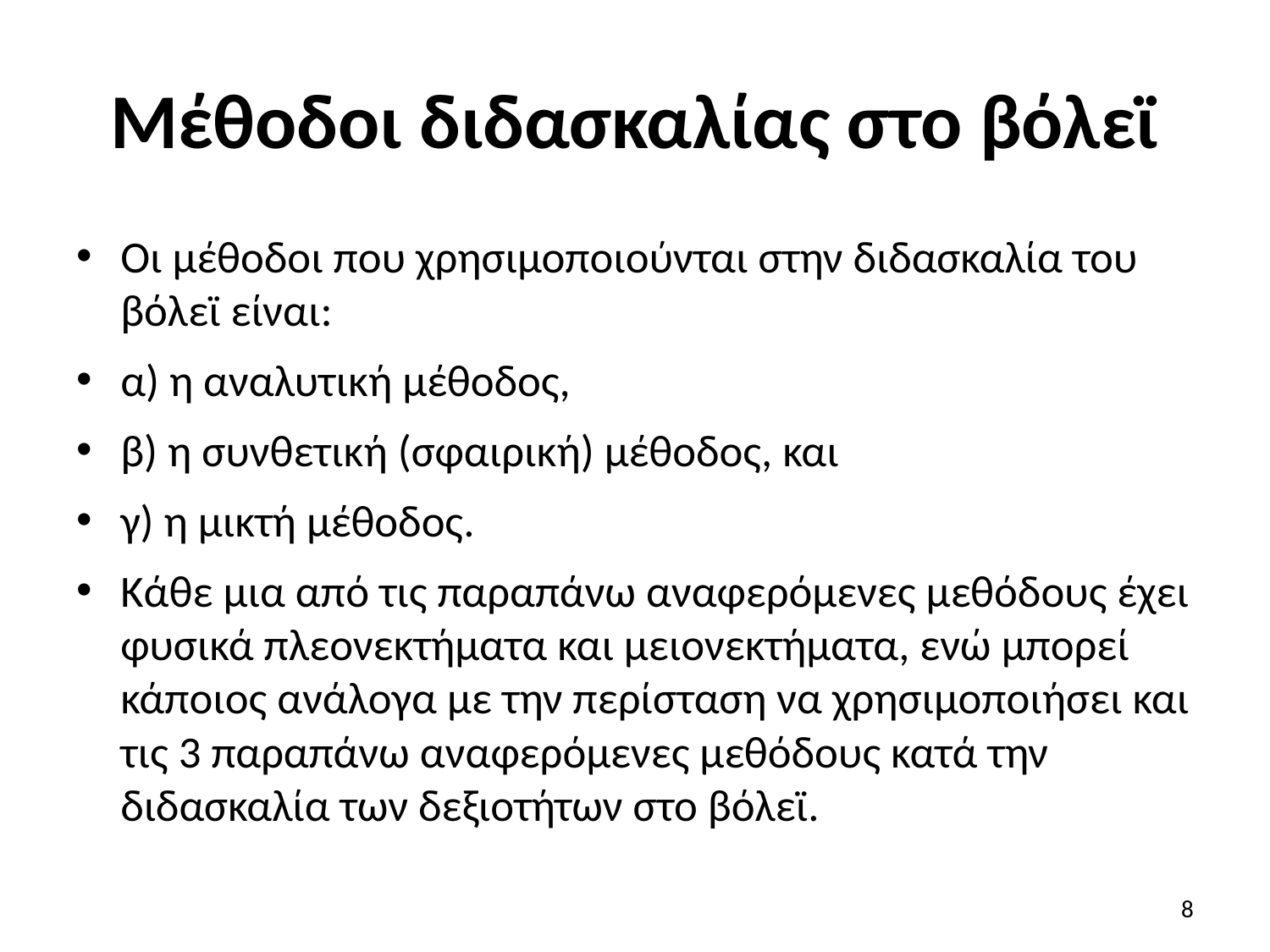

# Μέθοδοι διδασκαλίας στο βόλεϊ
Οι μέθοδοι που χρησιμοποιούνται στην διδασκαλία του βόλεϊ είναι:
α) η αναλυτική μέθοδος,
β) η συνθετική (σφαιρική) μέθοδος, και
γ) η μικτή μέθοδος.
Κάθε μια από τις παραπάνω αναφερόμενες μεθόδους έχει φυσικά πλεονεκτήματα και μειονεκτήματα, ενώ μπορεί κάποιος ανάλογα με την περίσταση να χρησιμοποιήσει και τις 3 παραπάνω αναφερόμενες μεθόδους κατά την διδασκαλία των δεξιοτήτων στο βόλεϊ.
8